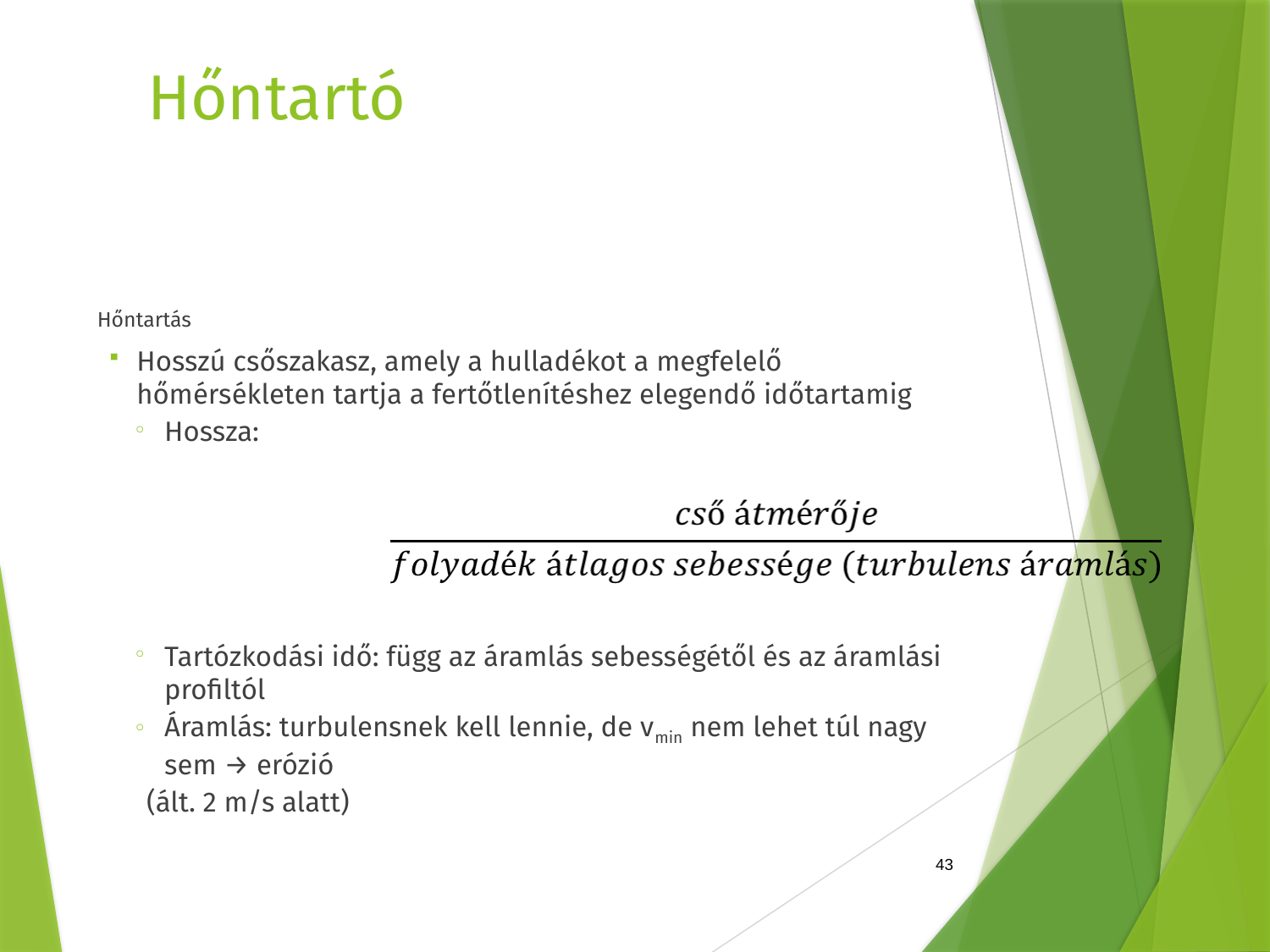

# Hőntartó
Hőntartás
Hosszú csőszakasz, amely a hulladékot a megfelelő hőmérsékleten tartja a fertőtlenítéshez elegendő időtartamig
Hossza:

Tartózkodási idő: függ az áramlás sebességétől és az áramlási profiltól
Áramlás: turbulensnek kell lennie, de vmin nem lehet túl nagy sem → erózió
	(ált. 2 m/s alatt)

43